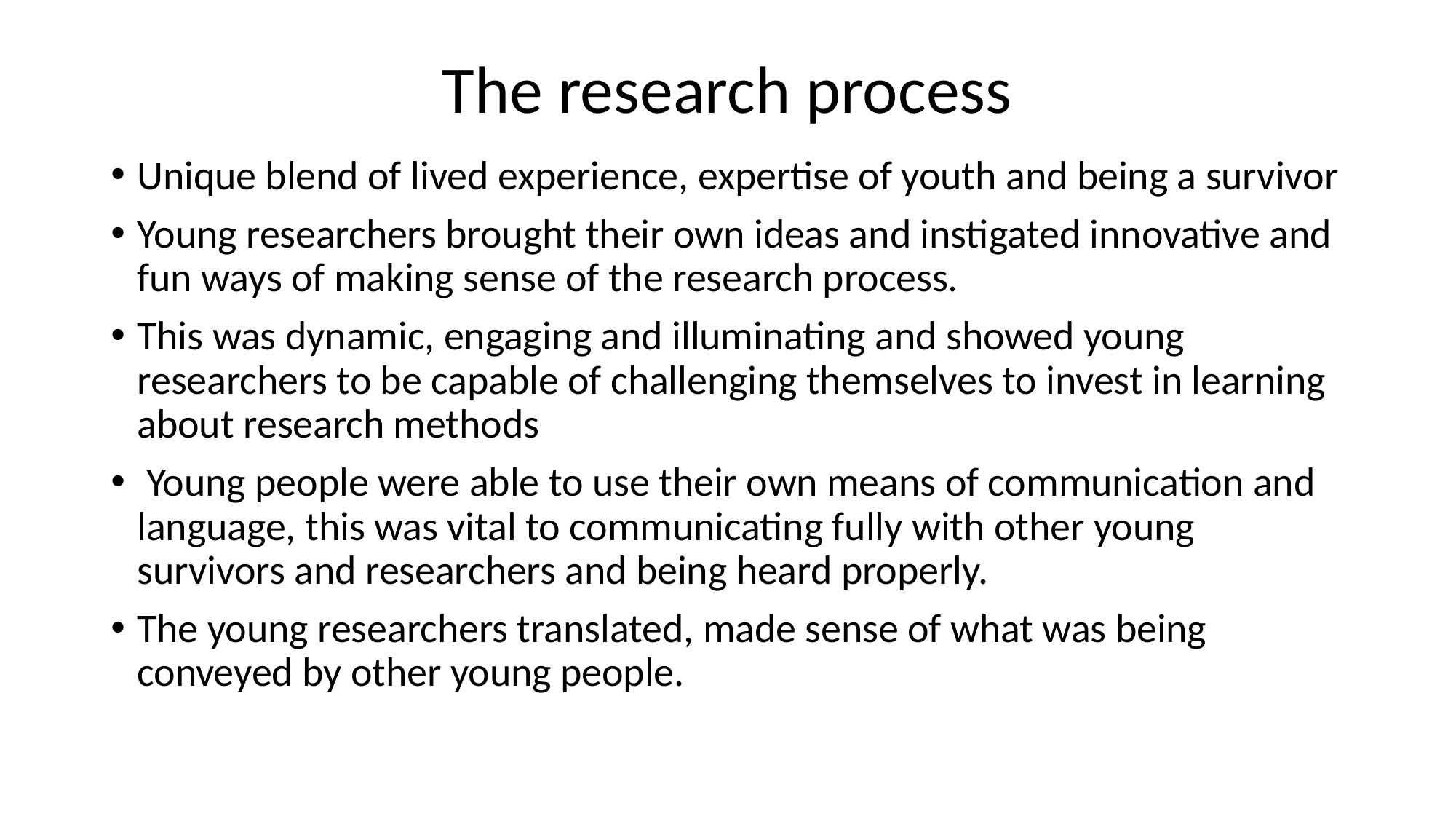

# The research process
Unique blend of lived experience, expertise of youth and being a survivor
Young researchers brought their own ideas and instigated innovative and fun ways of making sense of the research process.
This was dynamic, engaging and illuminating and showed young researchers to be capable of challenging themselves to invest in learning about research methods
 Young people were able to use their own means of communication and language, this was vital to communicating fully with other young survivors and researchers and being heard properly.
The young researchers translated, made sense of what was being conveyed by other young people.